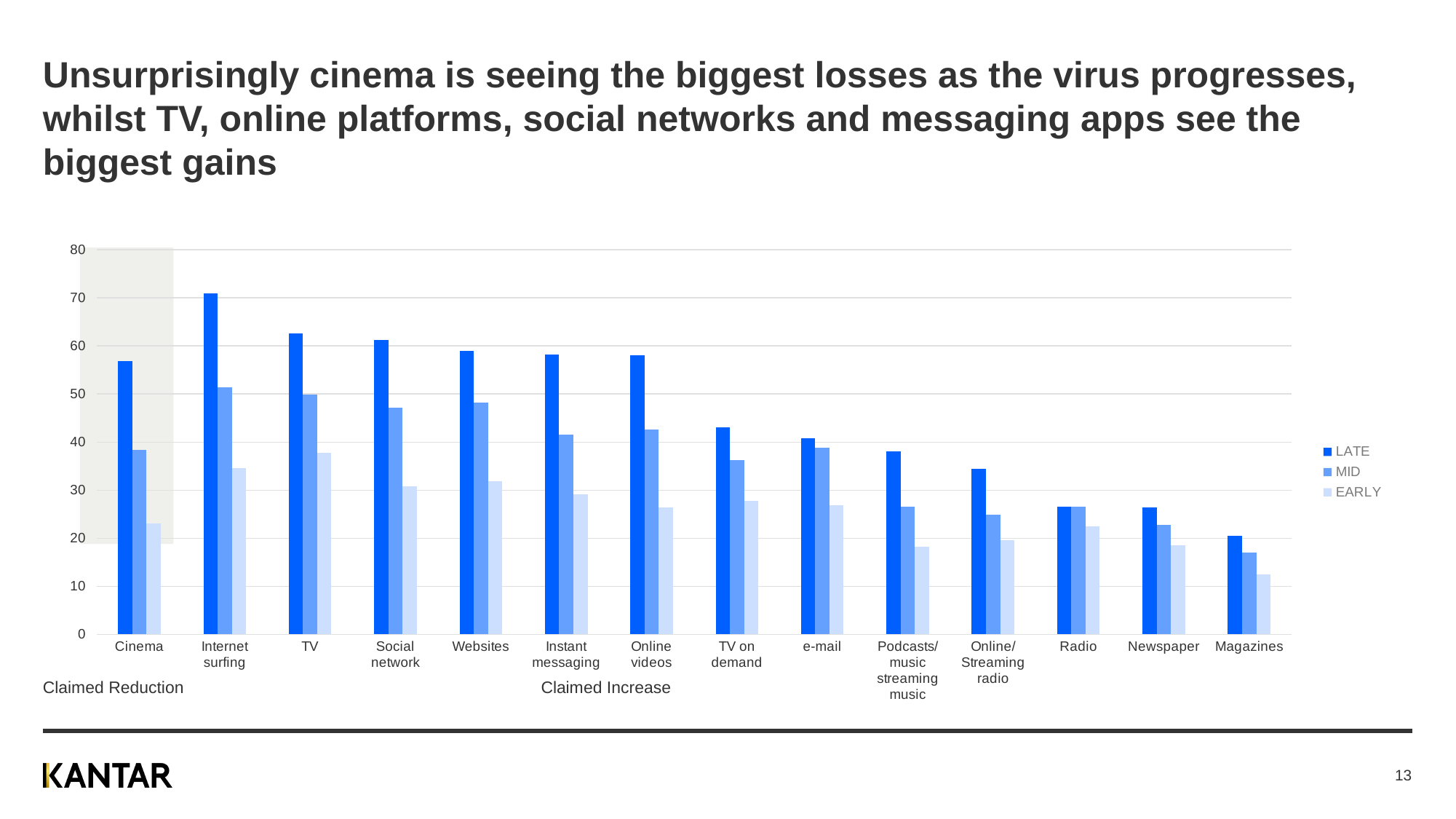

# Unsurprisingly cinema is seeing the biggest losses as the virus progresses, whilst TV, online platforms, social networks and messaging apps see the biggest gains

[unsupported chart]

Claimed Reduction
Claimed Increase
13